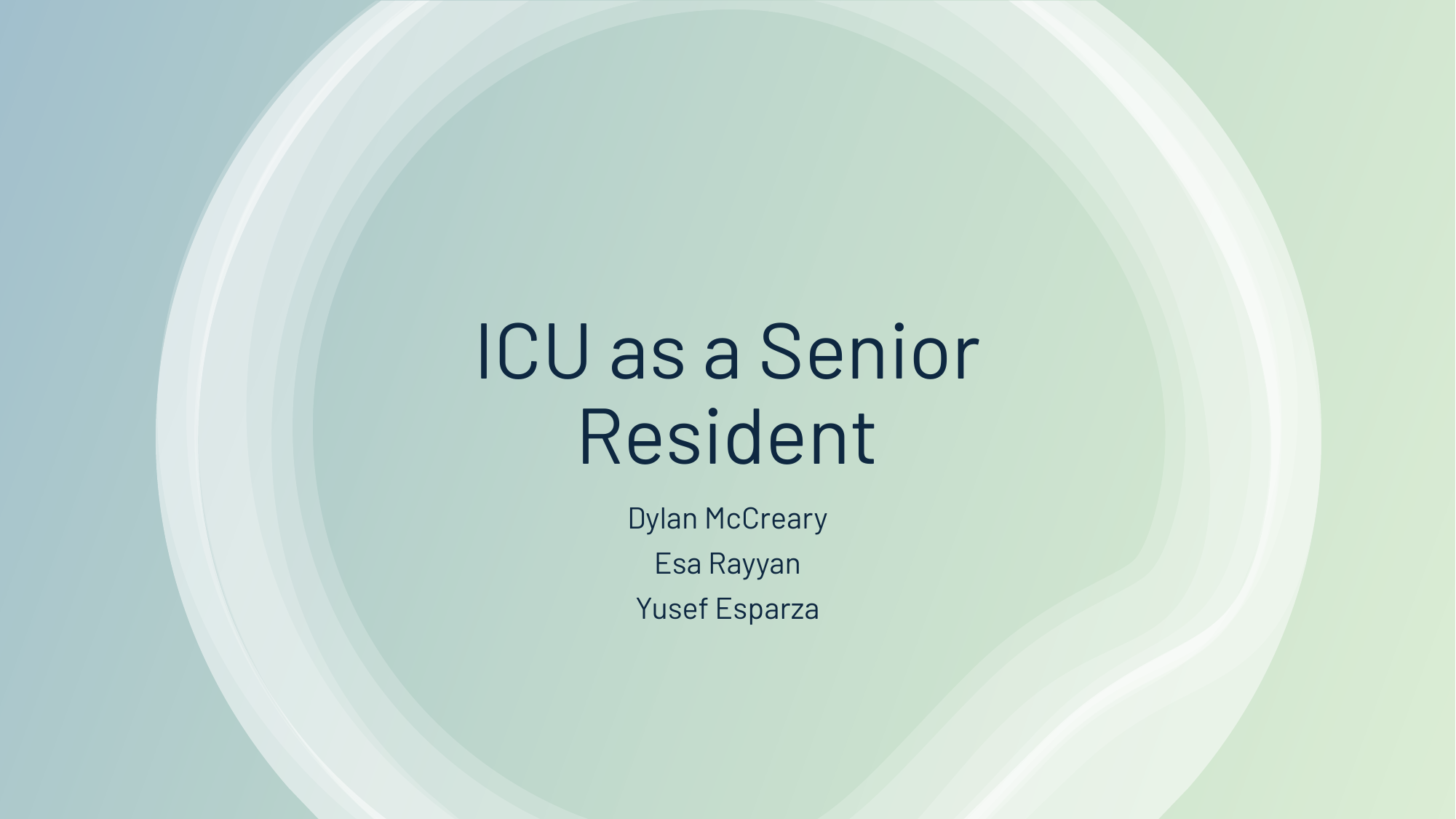

# ICU as a Senior Resident
Dylan McCreary
Esa Rayyan
Yusef Esparza